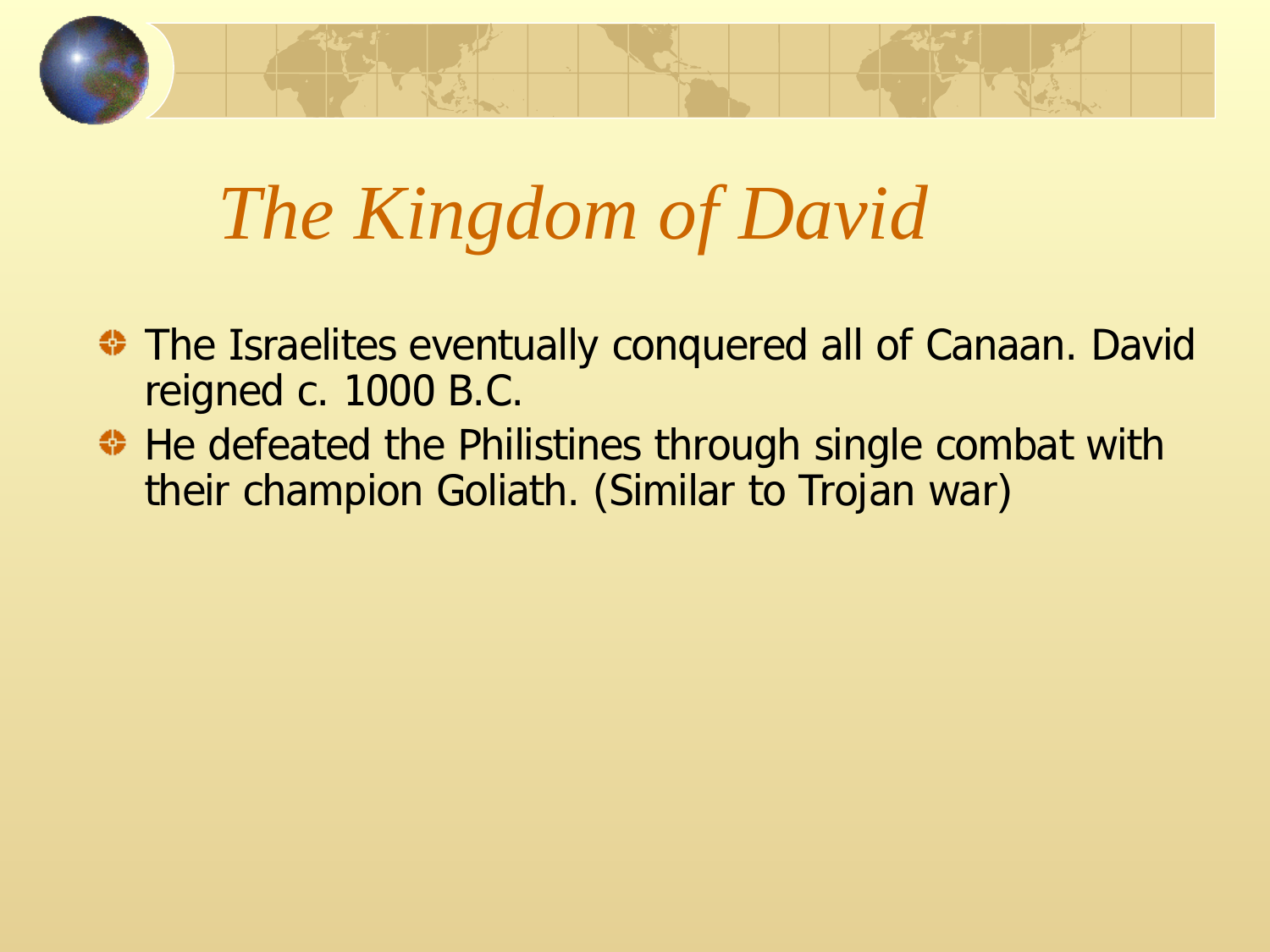

# The Kingdom of David
The Israelites eventually conquered all of Canaan. David reigned c. 1000 B.C.
He defeated the Philistines through single combat with their champion Goliath. (Similar to Trojan war)